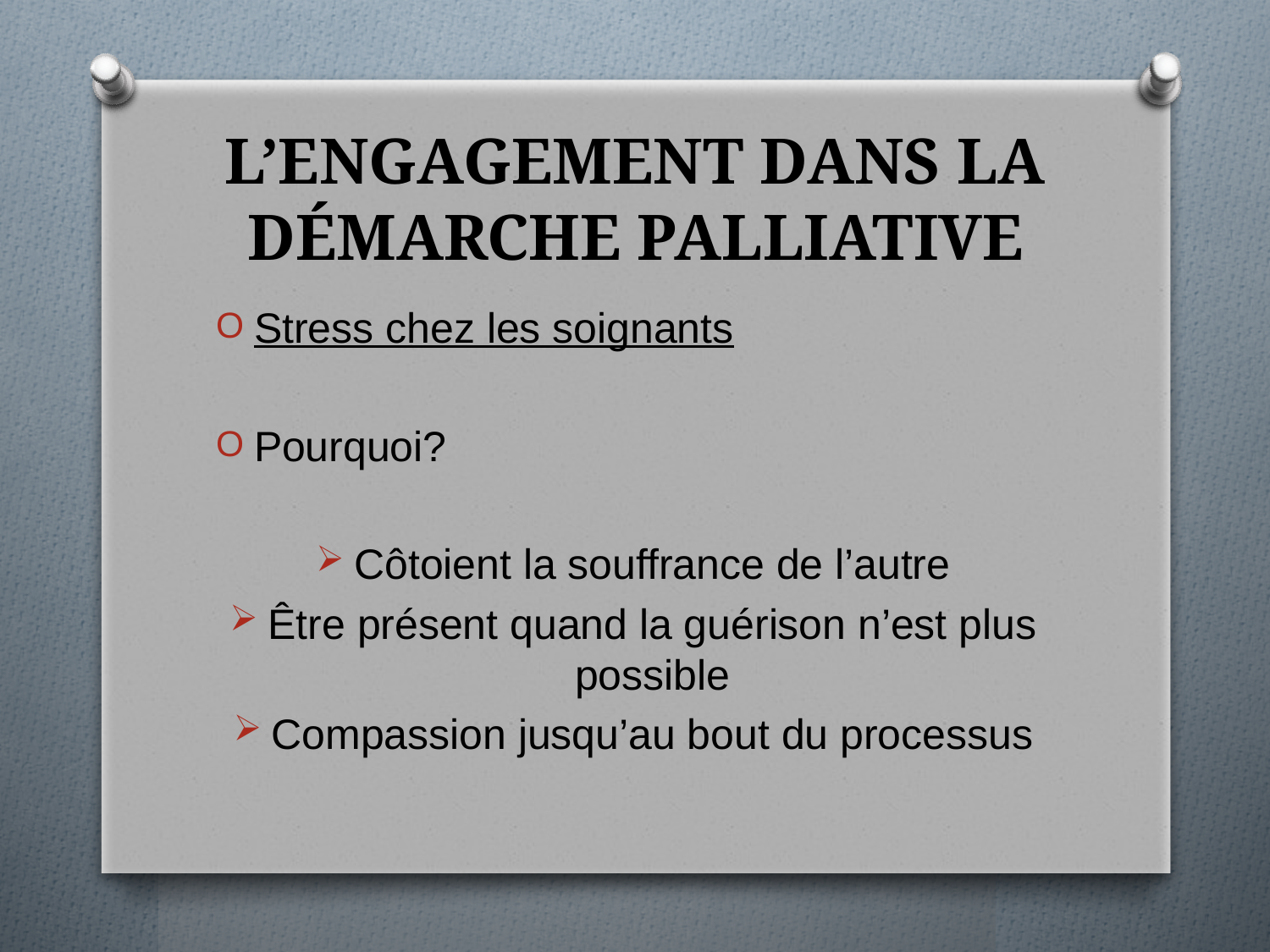

# L’ENGAGEMENT DANS LA DÉMARCHE PALLIATIVE
Stress chez les soignants

Pourquoi?

Côtoient la souffrance de l’autre
Être présent quand la guérison n’est plus possible
Compassion jusqu’au bout du processus